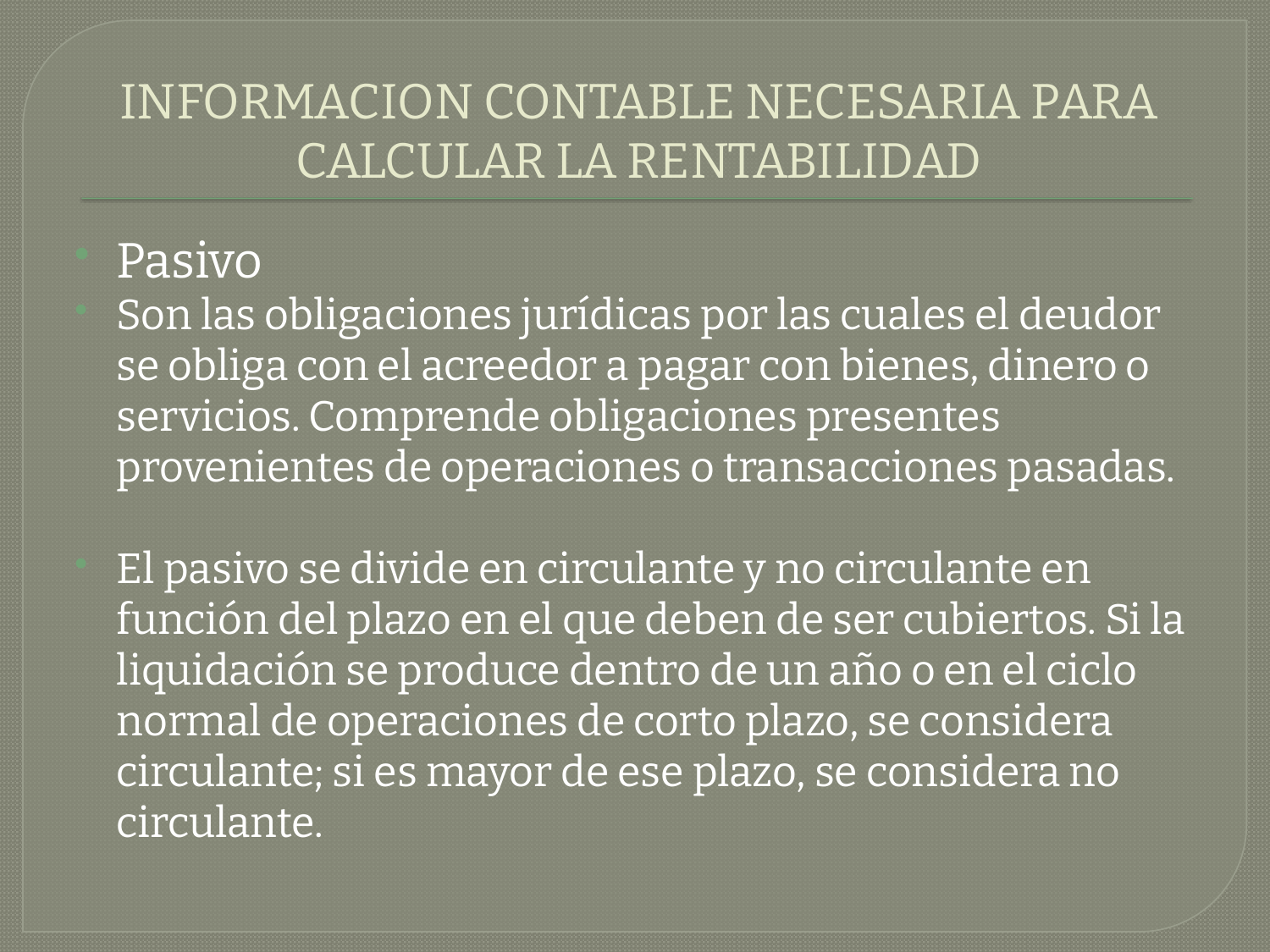

# INFORMACION CONTABLE NECESARIA PARA CALCULAR LA RENTABILIDAD
Pasivo
Son las obligaciones jurídicas por las cuales el deudor se obliga con el acreedor a pagar con bienes, dinero o servicios. Comprende obligaciones presentes provenientes de operaciones o transacciones pasadas.

El pasivo se divide en circulante y no circulante en función del plazo en el que deben de ser cubiertos. Si la liquidación se produce dentro de un año o en el ciclo normal de operaciones de corto plazo, se considera circulante; si es mayor de ese plazo, se considera no circulante.